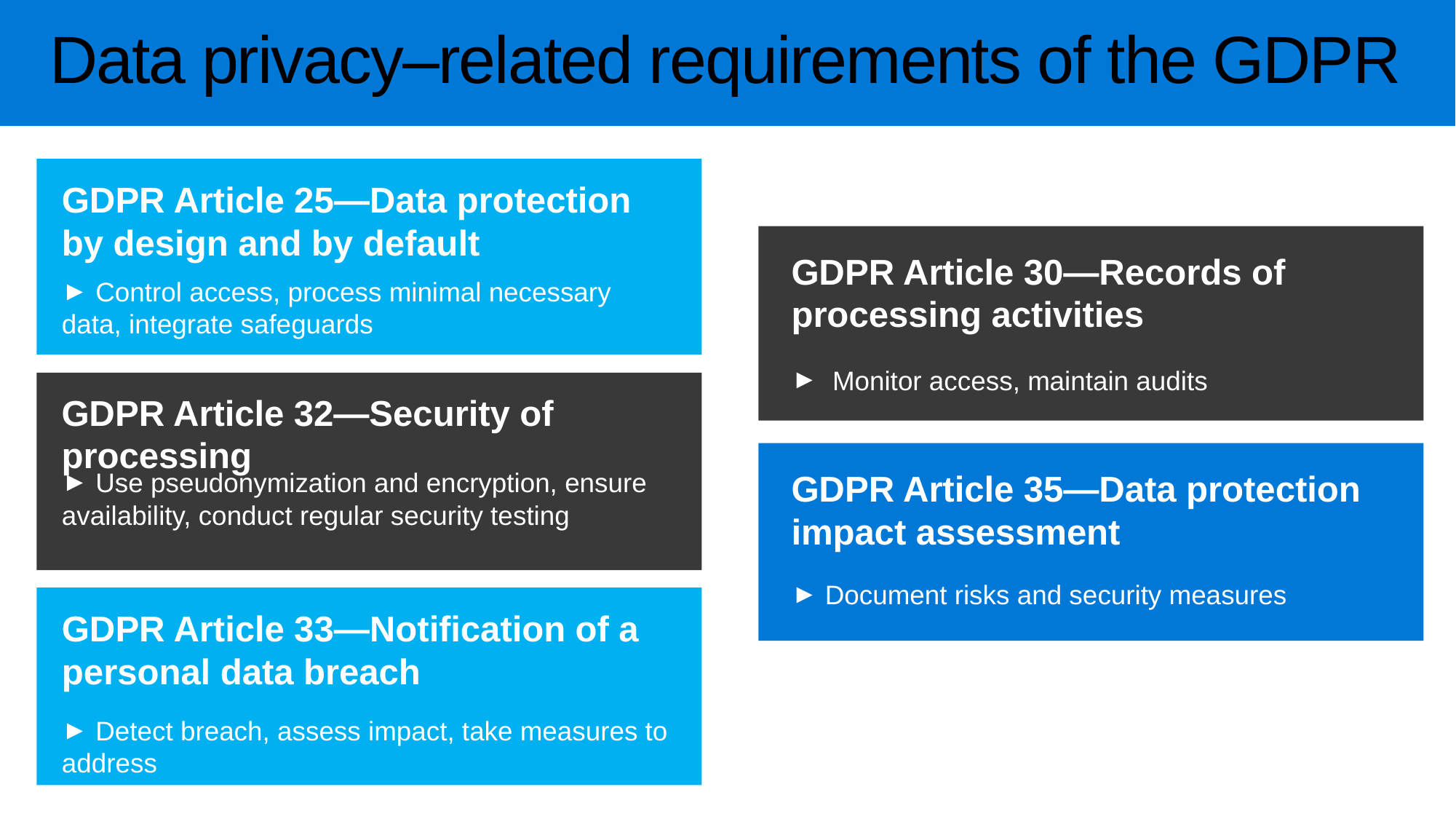

# Data privacy–related requirements of the GDPR

GDPR Article 25—Data protection by design and by default

 Control access, process minimal necessary data, integrate safeguards

GDPR Article 30—Records of processing activities
  Monitor access, maintain audits

GDPR Article 32—Security of processing

 Use pseudonymization and encryption, ensure availability, conduct regular security testing

GDPR Article 35—Data protection impact assessment
 Document risks and security measures

GDPR Article 33—Notification of a personal data breach

 Detect breach, assess impact, take measures to address